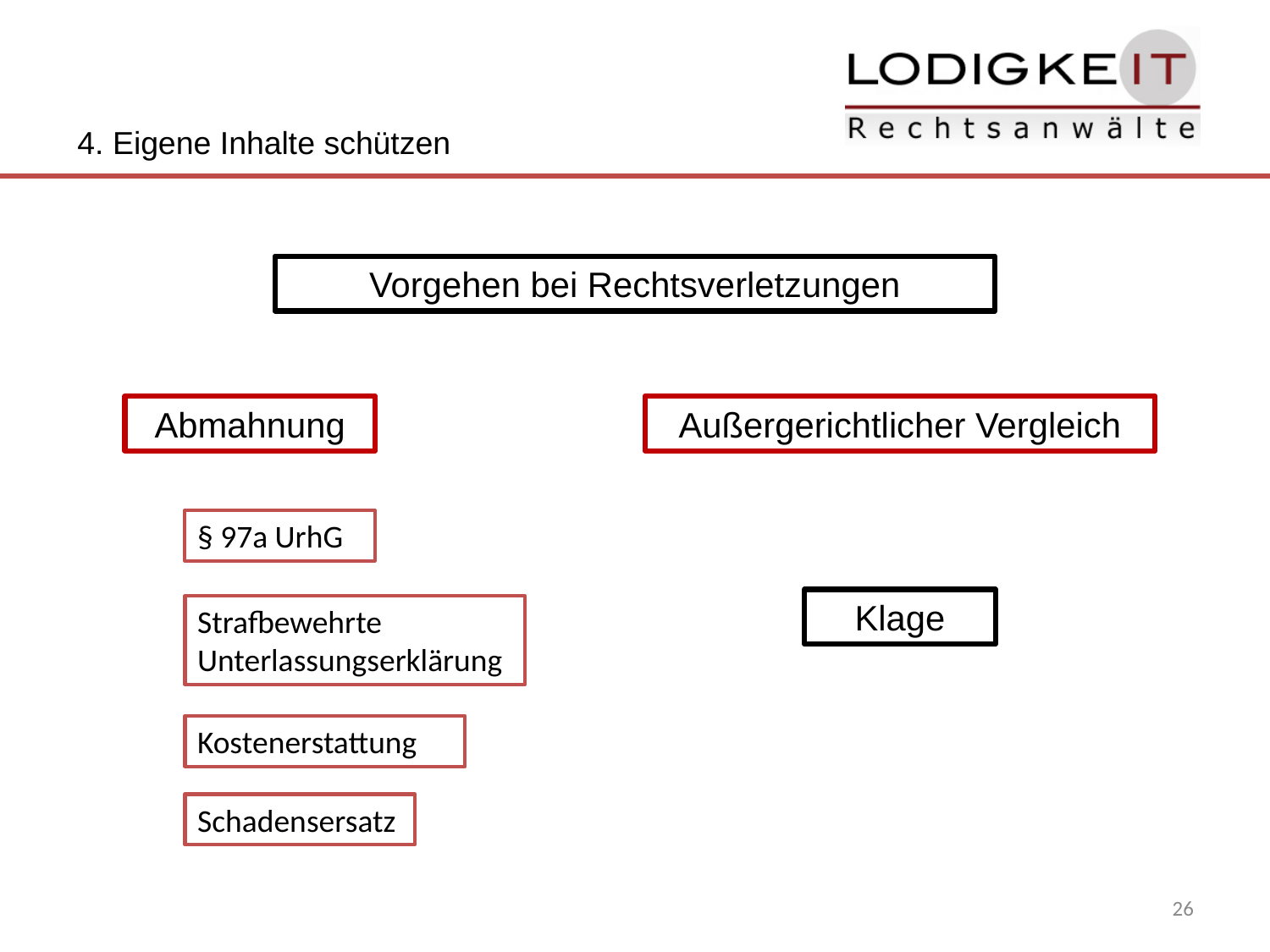

4. Eigene Inhalte schützen
Vorgehen bei Rechtsverletzungen
Abmahnung
Außergerichtlicher Vergleich
§ 97a UrhG
Klage
Strafbewehrte Unterlassungserklärung
Kostenerstattung
Schadensersatz

26